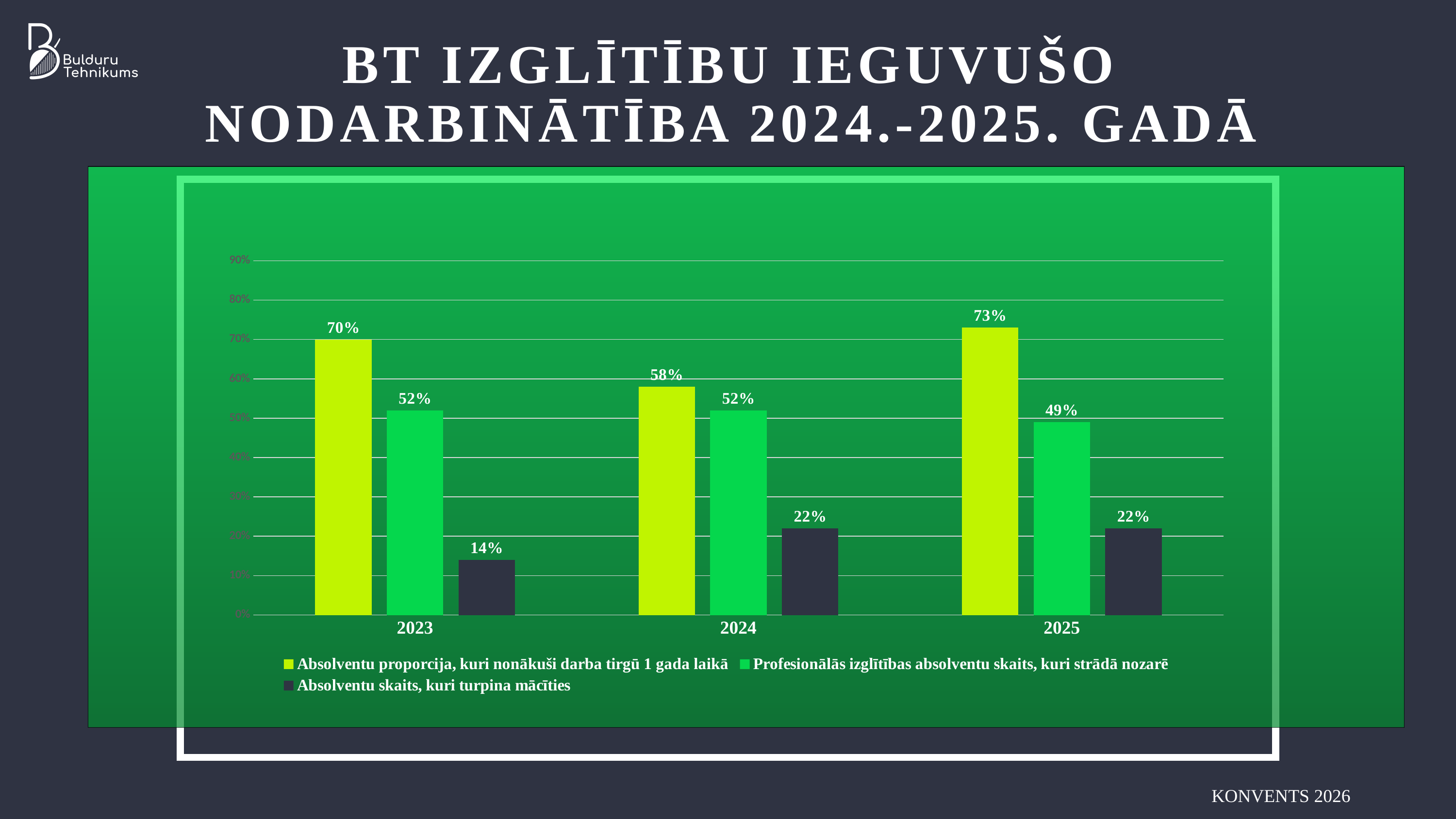

# BT IZGLĪTĪBU IEGUVUŠO NODARBINĀTĪBA 2024.-2025. GADĀ

### Chart

| Category | Absolventu proporcija, kuri nonākuši darba tirgū 1 gada laikā | Profesionālās izglītības absolventu skaits, kuri strādā nozarē | Absolventu skaits, kuri turpina mācīties |
|---|---|---|---|
| 2023 | 0.7 | 0.52 | 0.14 |
| 2024 | 0.58 | 0.52 | 0.22 |
| 2025 | 0.73 | 0.49 | 0.22 |
KONVENTS 2026